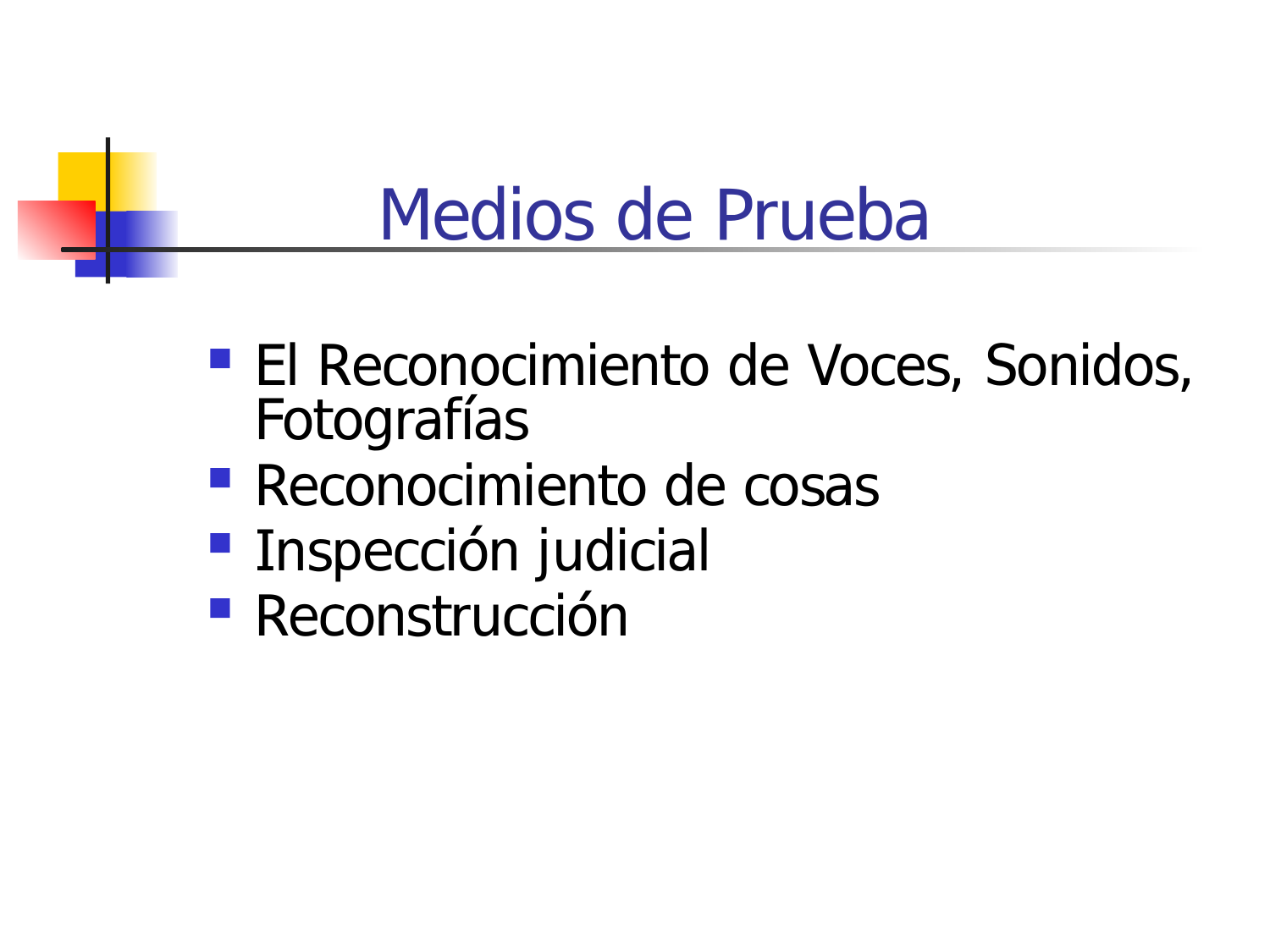

# Medios de Prueba
El Reconocimiento de Voces, Sonidos, Fotografías
Reconocimiento de cosas
Inspección judicial
Reconstrucción